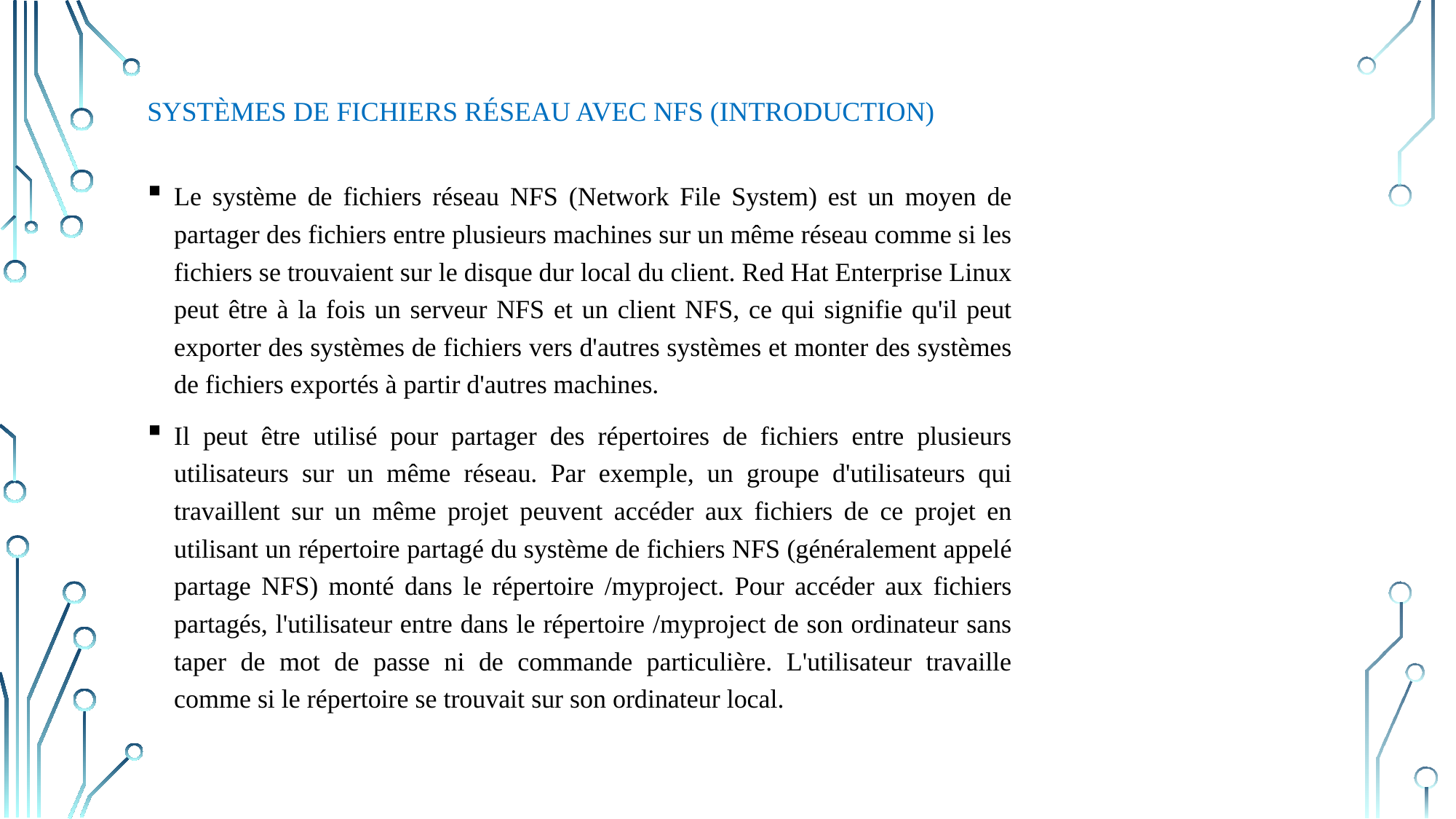

# Systèmes de fichiers réseau avec NFS (INTRODUCTION)
Le système de fichiers réseau NFS (Network File System) est un moyen de partager des fichiers entre plusieurs machines sur un même réseau comme si les fichiers se trouvaient sur le disque dur local du client. Red Hat Enterprise Linux peut être à la fois un serveur NFS et un client NFS, ce qui signifie qu'il peut exporter des systèmes de fichiers vers d'autres systèmes et monter des systèmes de fichiers exportés à partir d'autres machines.
Il peut être utilisé pour partager des répertoires de fichiers entre plusieurs utilisateurs sur un même réseau. Par exemple, un groupe d'utilisateurs qui travaillent sur un même projet peuvent accéder aux fichiers de ce projet en utilisant un répertoire partagé du système de fichiers NFS (généralement appelé partage NFS) monté dans le répertoire /myproject. Pour accéder aux fichiers partagés, l'utilisateur entre dans le répertoire /myproject de son ordinateur sans taper de mot de passe ni de commande particulière. L'utilisateur travaille comme si le répertoire se trouvait sur son ordinateur local.